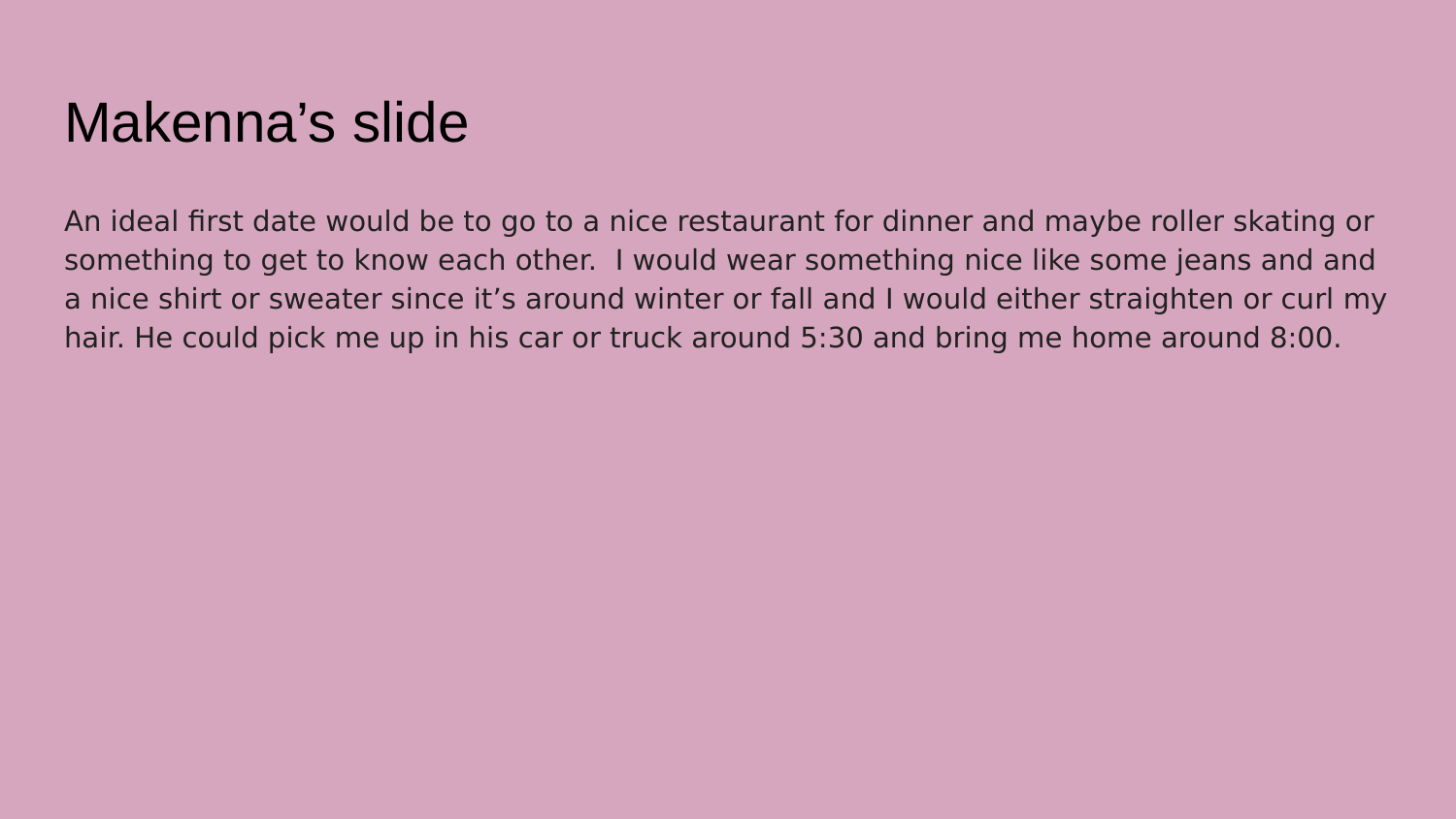

# Makenna’s slide
An ideal first date would be to go to a nice restaurant for dinner and maybe roller skating or something to get to know each other.  I would wear something nice like some jeans and and a nice shirt or sweater since it’s around winter or fall and I would either straighten or curl my hair. He could pick me up in his car or truck around 5:30 and bring me home around 8:00.